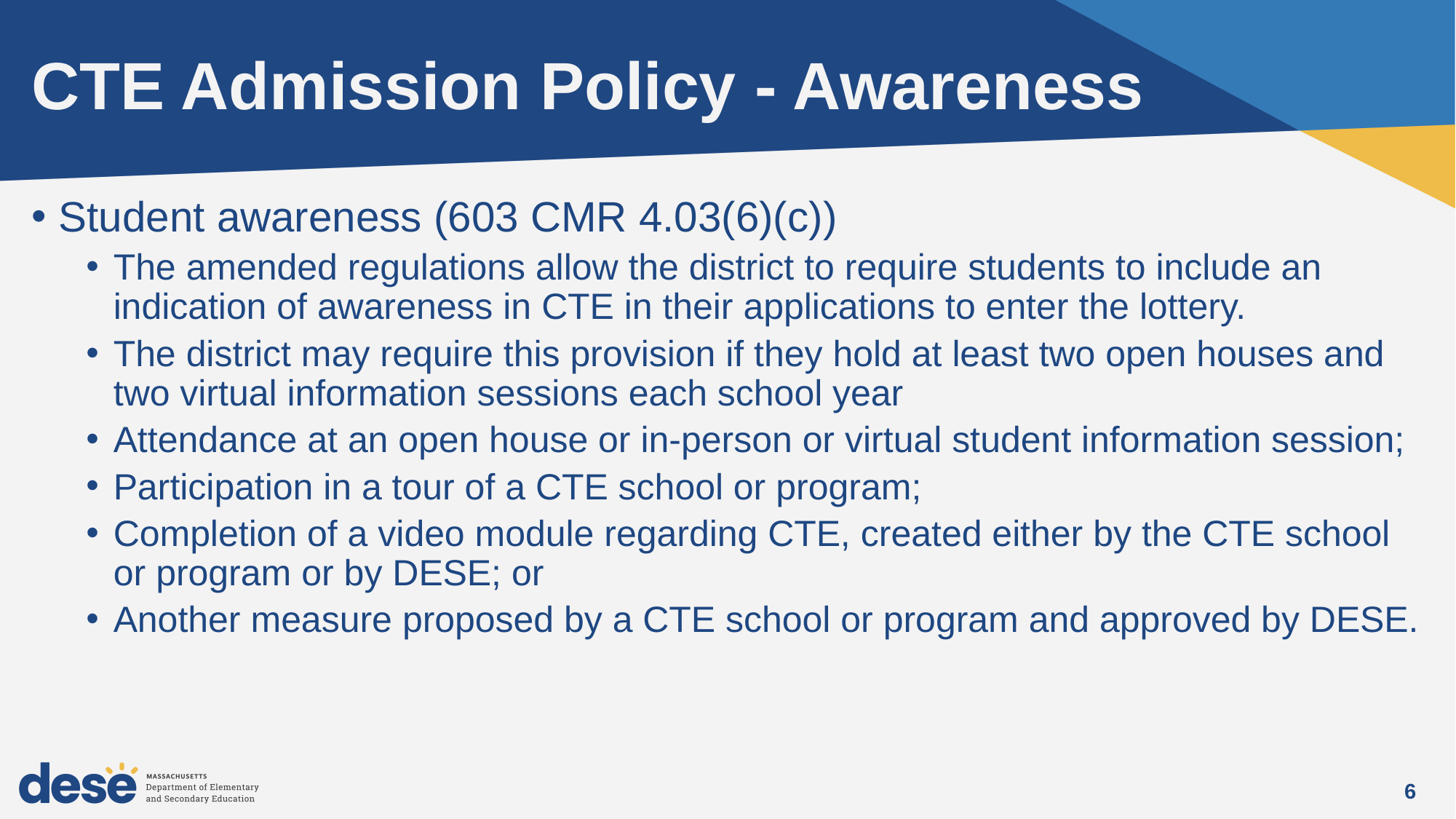

# CTE Admission Policy - Awareness
Student awareness (603 CMR 4.03(6)(c))
The amended regulations allow the district to require students to include an indication of awareness in CTE in their applications to enter the lottery.
The district may require this provision if they hold at least two open houses and two virtual information sessions each school year
Attendance at an open house or in-person or virtual student information session;
Participation in a tour of a CTE school or program;
Completion of a video module regarding CTE, created either by the CTE school or program or by DESE; or
Another measure proposed by a CTE school or program and approved by DESE.

6